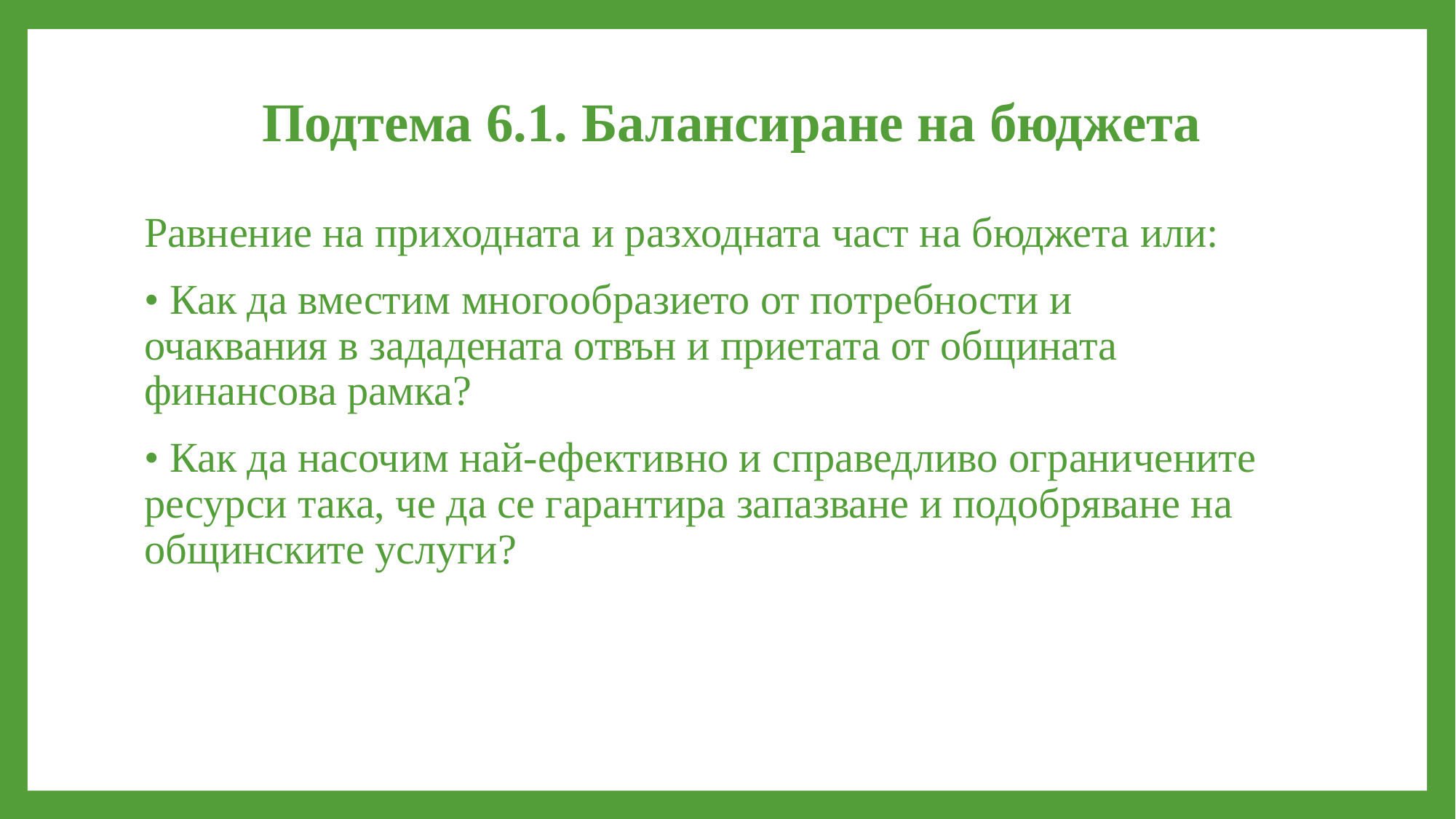

# Подтема 6.1. Балансиране на бюджета
Равнение на приходната и разходната част на бюджета или:
• Как да вместим многообразието от потребности и очаквания в зададената отвън и приетата от общината финансова рамка?
• Как да насочим най-ефективно и справедливо ограничените ресурси така, че да се гарантира запазване и подобряване на общинските услуги?